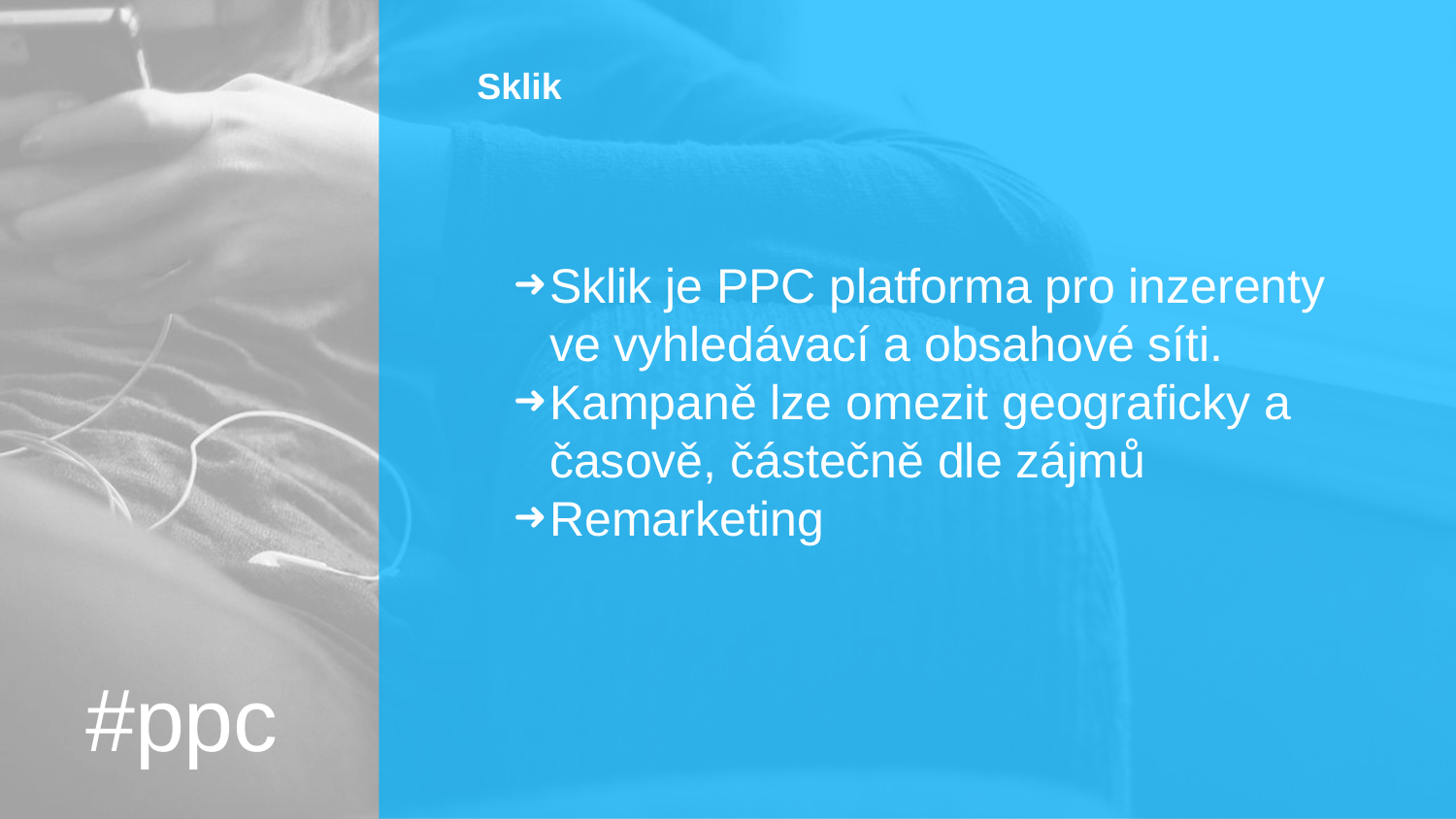

# Sklik
Sklik je PPC platforma pro inzerenty ve vyhledávací a obsahové síti.
Kampaně lze omezit geograficky a časově, částečně dle zájmů
Remarketing
#ppc